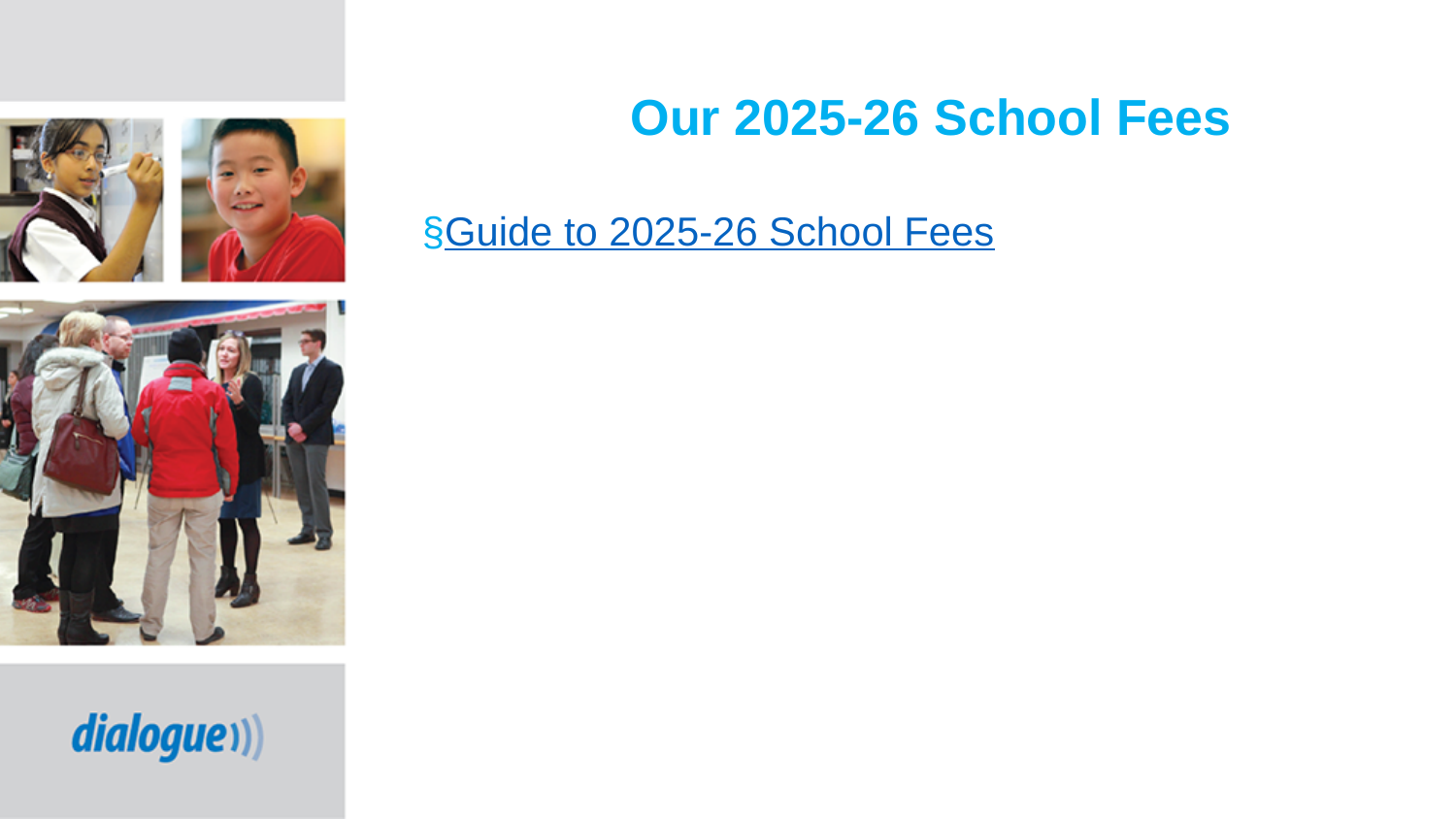

Our 2025-26 School Fees
§Guide to 2025-26 School Fees